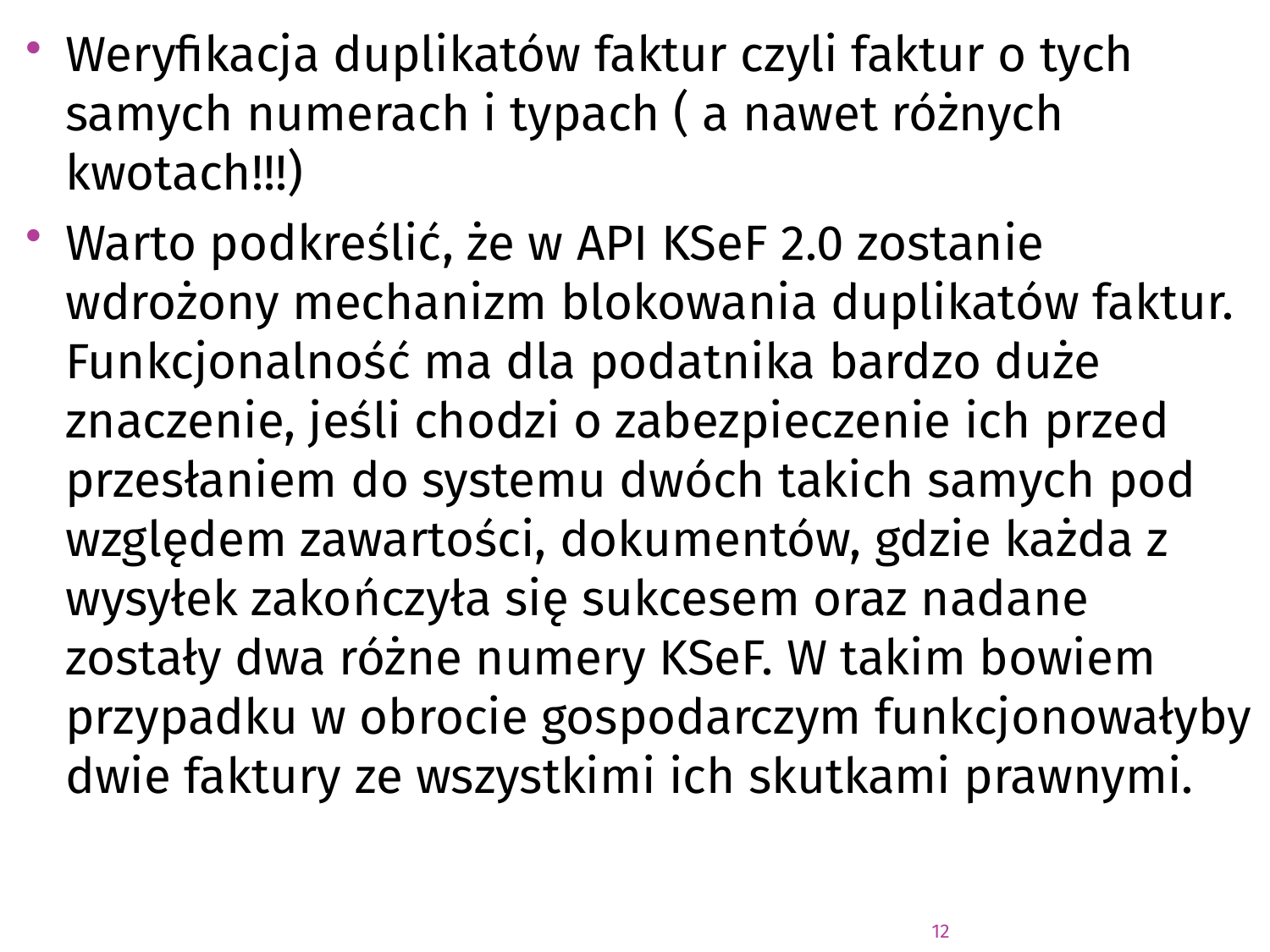

Weryfikacja duplikatów faktur czyli faktur o tych samych numerach i typach ( a nawet różnych kwotach!!!)
Warto podkreślić, że w API KSeF 2.0 zostanie wdrożony mechanizm blokowania duplikatów faktur. Funkcjonalność ma dla podatnika bardzo duże znaczenie, jeśli chodzi o zabezpieczenie ich przed przesłaniem do systemu dwóch takich samych pod względem zawartości, dokumentów, gdzie każda z wysyłek zakończyła się sukcesem oraz nadane zostały dwa różne numery KSeF. W takim bowiem przypadku w obrocie gospodarczym funkcjonowałyby dwie faktury ze wszystkimi ich skutkami prawnymi.

#
12